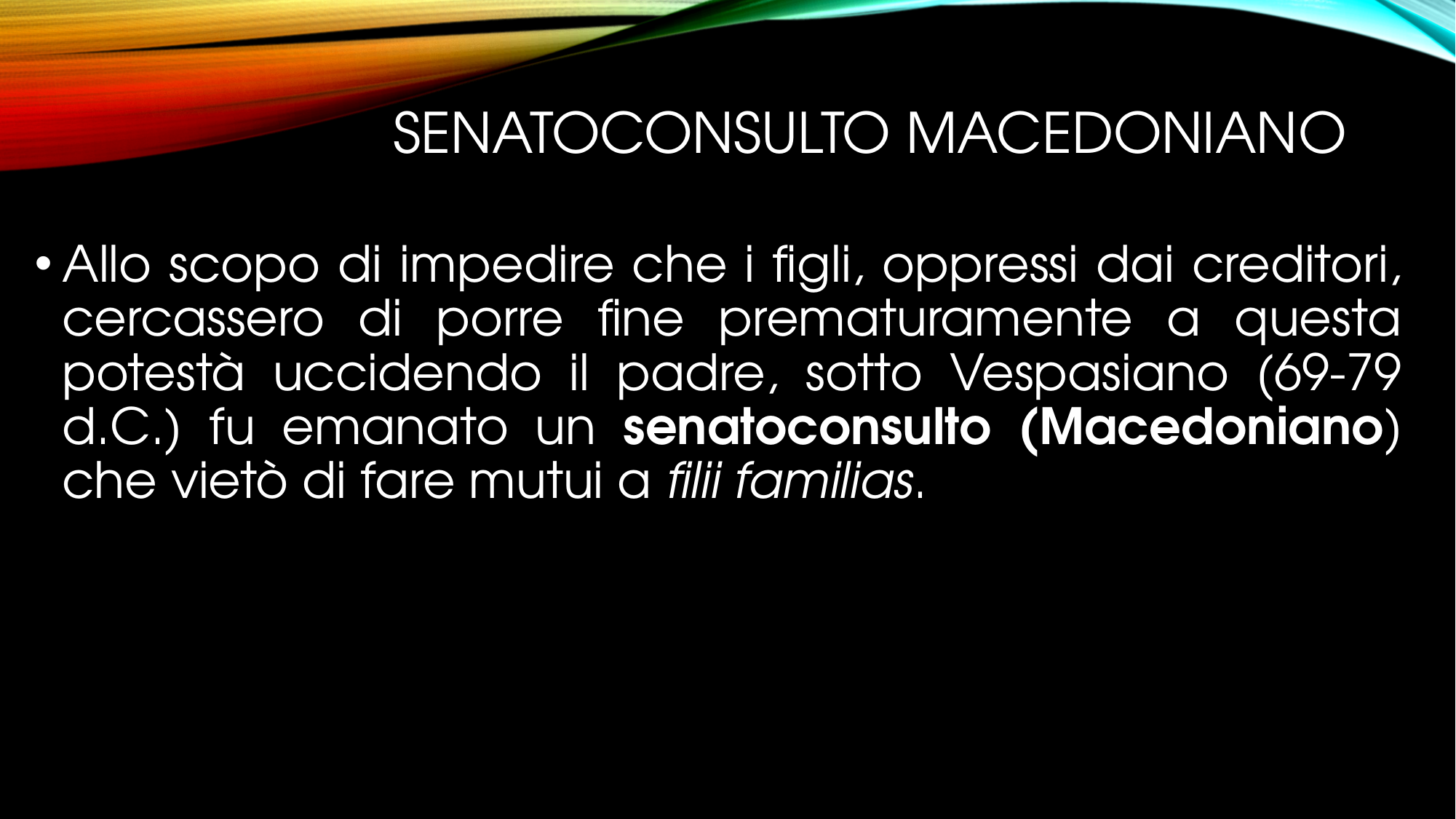

# SENATOCONSULTO MACEDONIANO

Allo scopo di impedire che i figli, oppressi dai creditori, cercassero di porre fine prematuramente a questa potestà uccidendo il padre, sotto Vespasiano (69-79 d.C.) fu emanato un senatoconsulto (Macedoniano) che vietò di fare mutui a filii familias.